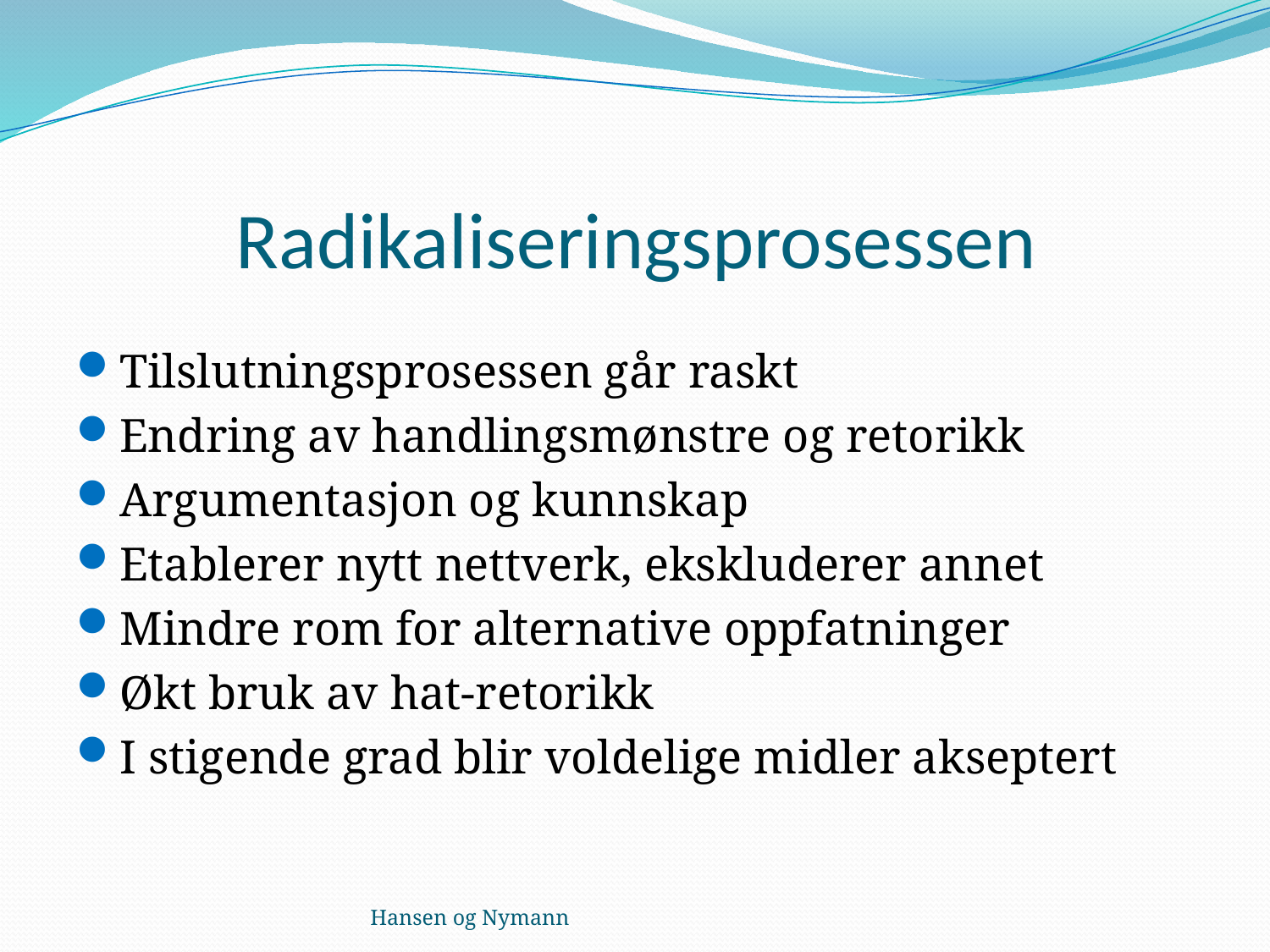

# Radikaliseringsprosessen
Tilslutningsprosessen går raskt
Endring av handlingsmønstre og retorikk
Argumentasjon og kunnskap
Etablerer nytt nettverk, ekskluderer annet
Mindre rom for alternative oppfatninger
Økt bruk av hat-retorikk
I stigende grad blir voldelige midler akseptert
Hansen og Nymann